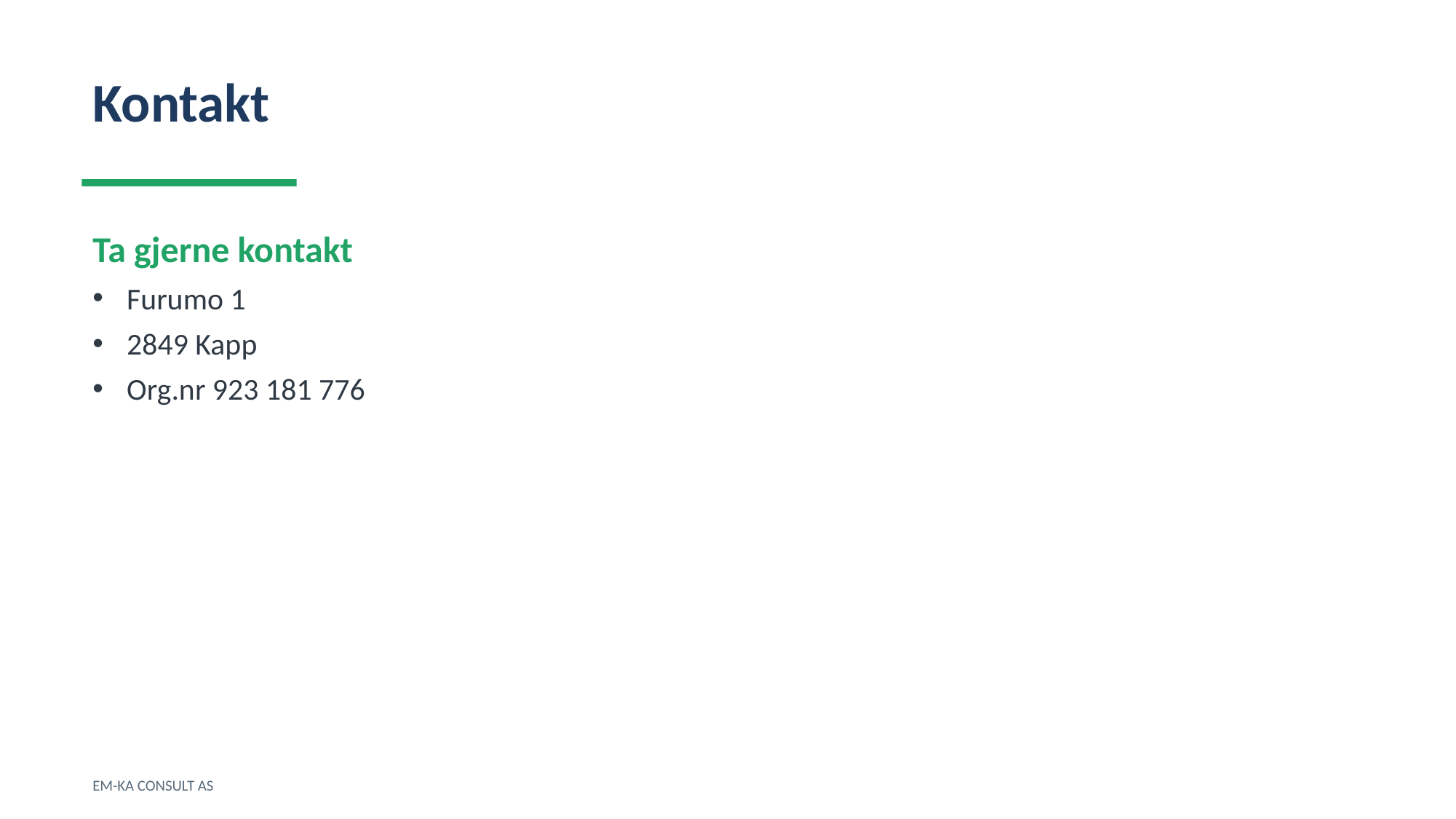

Kontakt

Ta gjerne kontakt
Furumo 1
2849 Kapp
Org.nr 923 181 776
EM-KA CONSULT AS